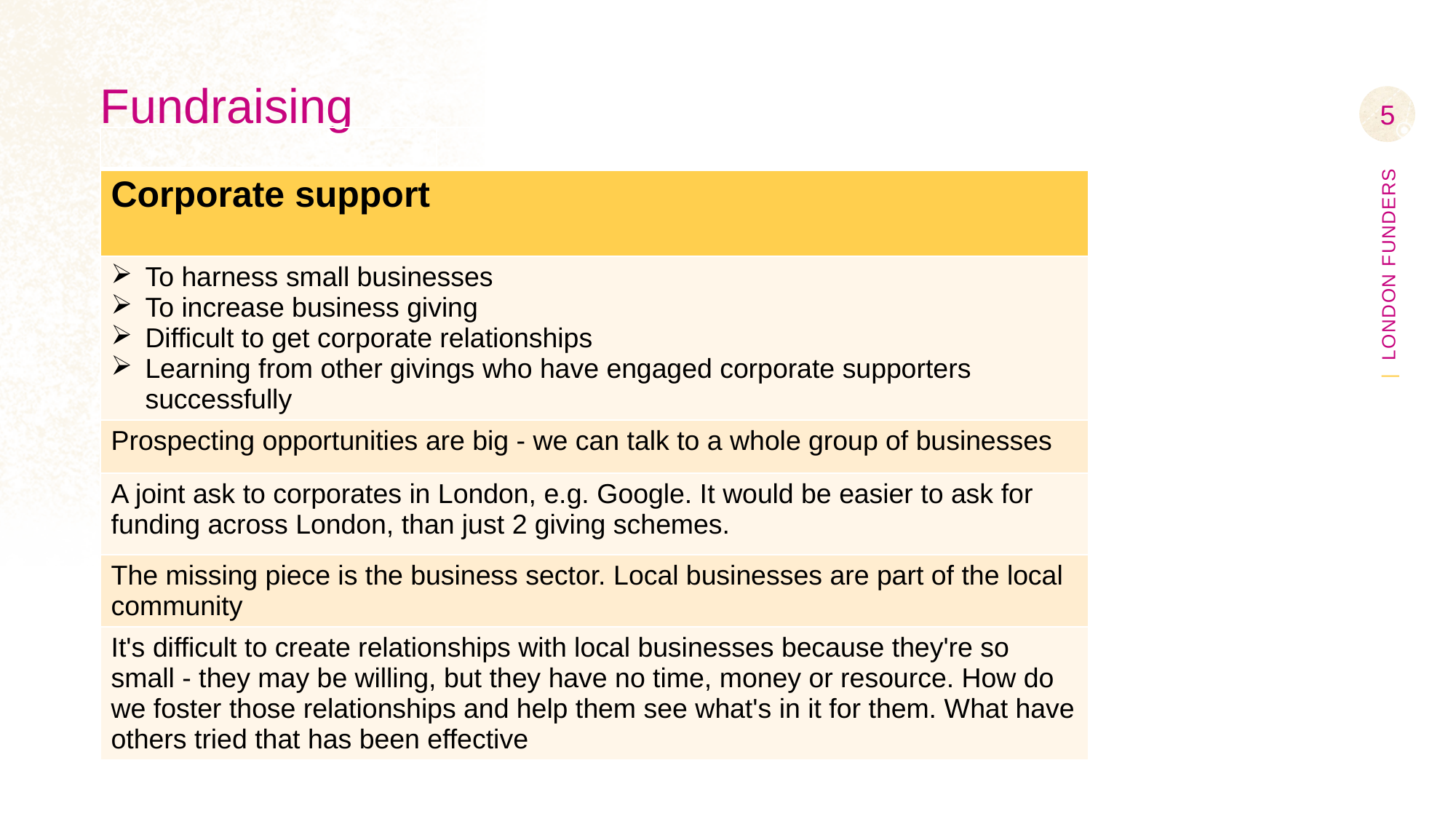

# Fundraising
5
|  |  |  |
| --- | --- | --- |
| Corporate support | Corporate support | Corporate support |
| To harness small businesses To increase business giving Difficult to get corporate relationships Learning from other givings who have engaged corporate supporters successfully | Connecting with other givings to engage corporate supporters in their supply chain – because we don’t have big businesses locally To harness small businesses To increase business giving | Connected with other givings to engage corporate supporters in their supply chain. |
| Prospecting opportunities are big - we can talk to a whole group of businesses | Prospecting opportunities are big - we can talk to a whole group of businesses | Prospecting opportunities are big - we can talk to a whole group of businesses |
| A joint ask to corporates in London, e.g. Google. It would be easier to ask for funding across London, than just 2 giving schemes. | A joint ask to corporates in London, e.g. Google. It would be easier to ask for funding across London, than just 2 giving schemes. | A joint ask to corporates in London, e.g. Google. It would be easier to ask for funding across London, than just 2 giving schemes. |
| The missing piece is the business sector. Local businesses are part of the local community | The missing piece is the business sector. Local businesses are part of the local community |  |
| It's difficult to create relationships with local businesses because they're so small - they may be willing, but they have no time, money or resource. How do we foster those relationships and help them see what's in it for them. What have others tried that has been effective | It's difficult to create relationships with local businesses because they're so small - they may be willing, but they have no time, money or resource. How do we foster those relationships and help them see what's in it for them. What have others tried that has been effective |  |